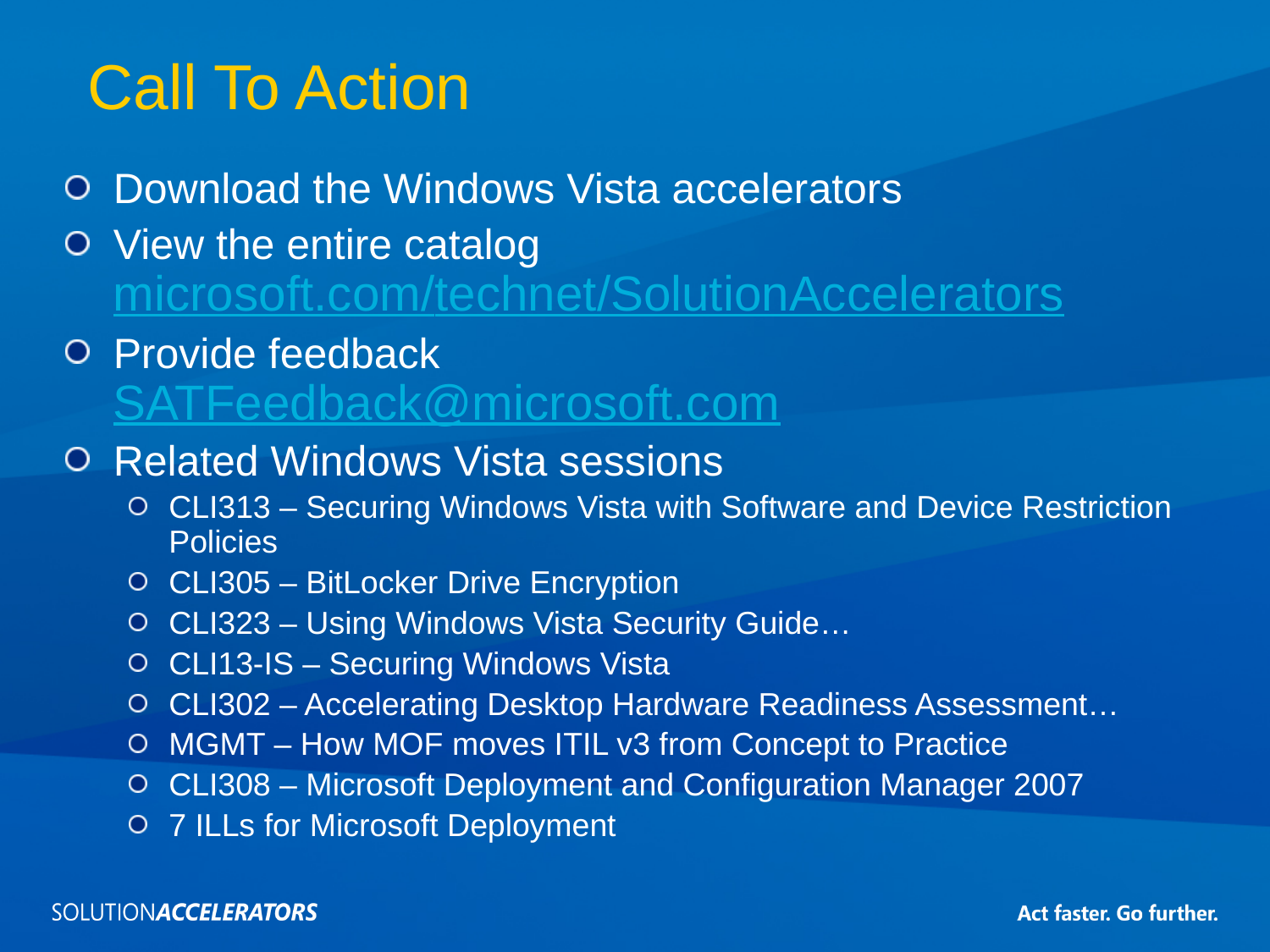

# Call To Action
Download the Windows Vista accelerators
View the entire catalog
microsoft.com/technet/SolutionAccelerators
Provide feedback
SATFeedback@microsoft.com
Related Windows Vista sessions
CLI313 – Securing Windows Vista with Software and Device Restriction Policies
CLI305 – BitLocker Drive Encryption
CLI323 – Using Windows Vista Security Guide…
CLI13-IS – Securing Windows Vista
CLI302 – Accelerating Desktop Hardware Readiness Assessment…
MGMT – How MOF moves ITIL v3 from Concept to Practice
CLI308 – Microsoft Deployment and Configuration Manager 2007
7 ILLs for Microsoft Deployment